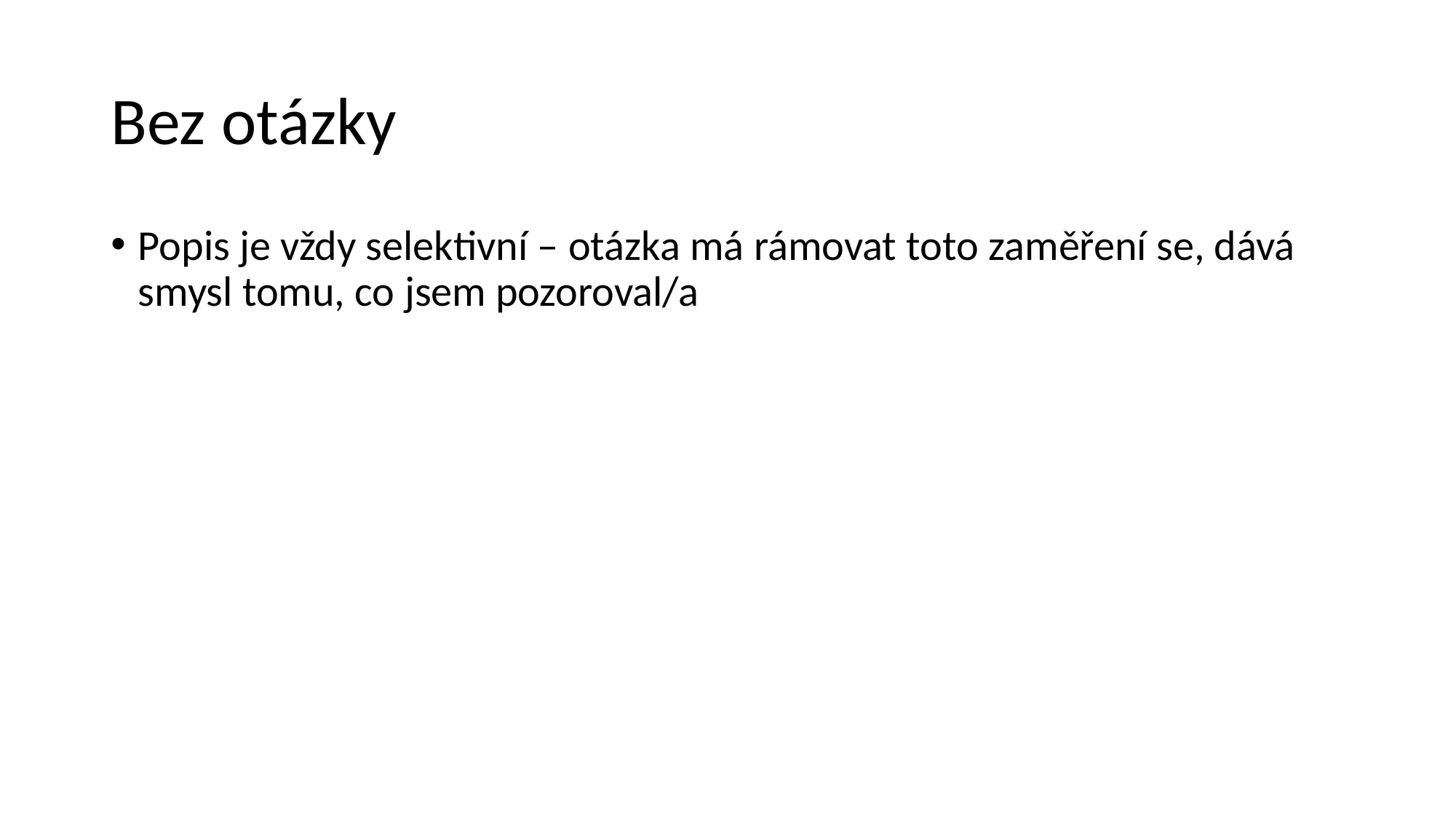

# Bez otázky
Popis je vždy selektivní – otázka má rámovat toto zaměření se, dává smysl tomu, co jsem pozoroval/a